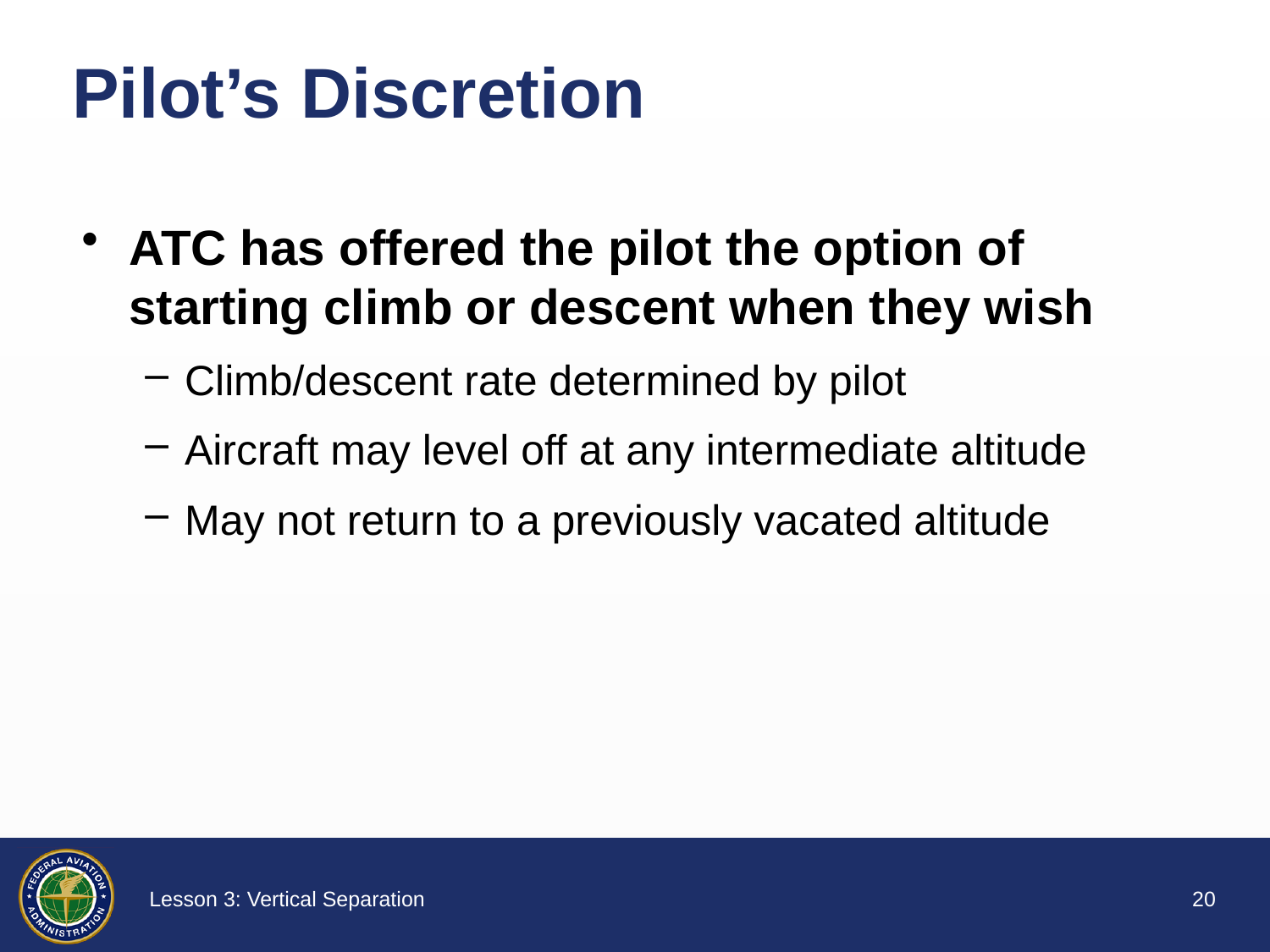

# Pilot’s Discretion
ATC has offered the pilot the option of starting climb or descent when they wish
Climb/descent rate determined by pilot
Aircraft may level off at any intermediate altitude
May not return to a previously vacated altitude